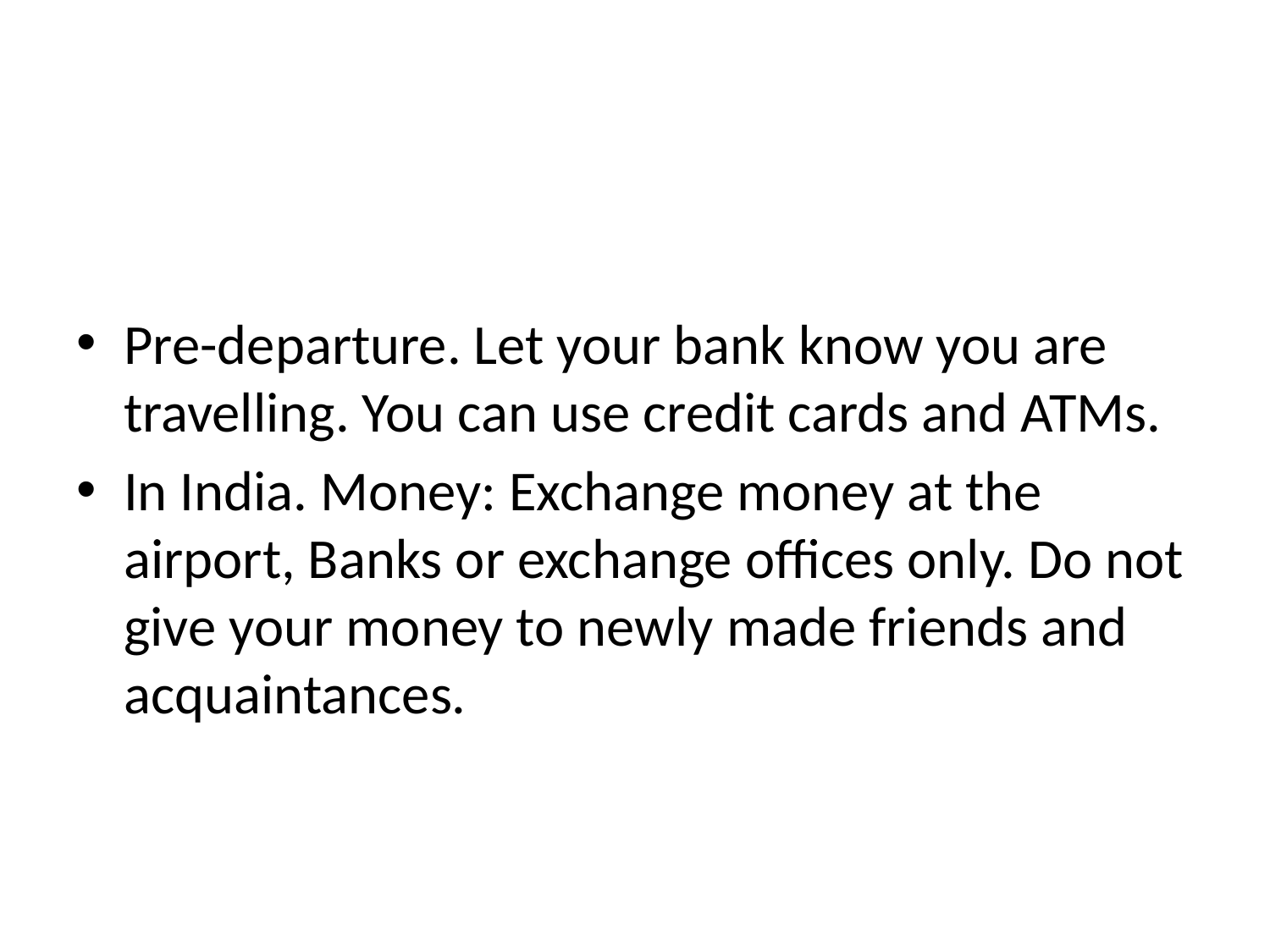

#

Pre-departure. Let your bank know you are travelling. You can use credit cards and ATMs.
In India. Money: Exchange money at the airport, Banks or exchange offices only. Do not give your money to newly made friends and acquaintances.